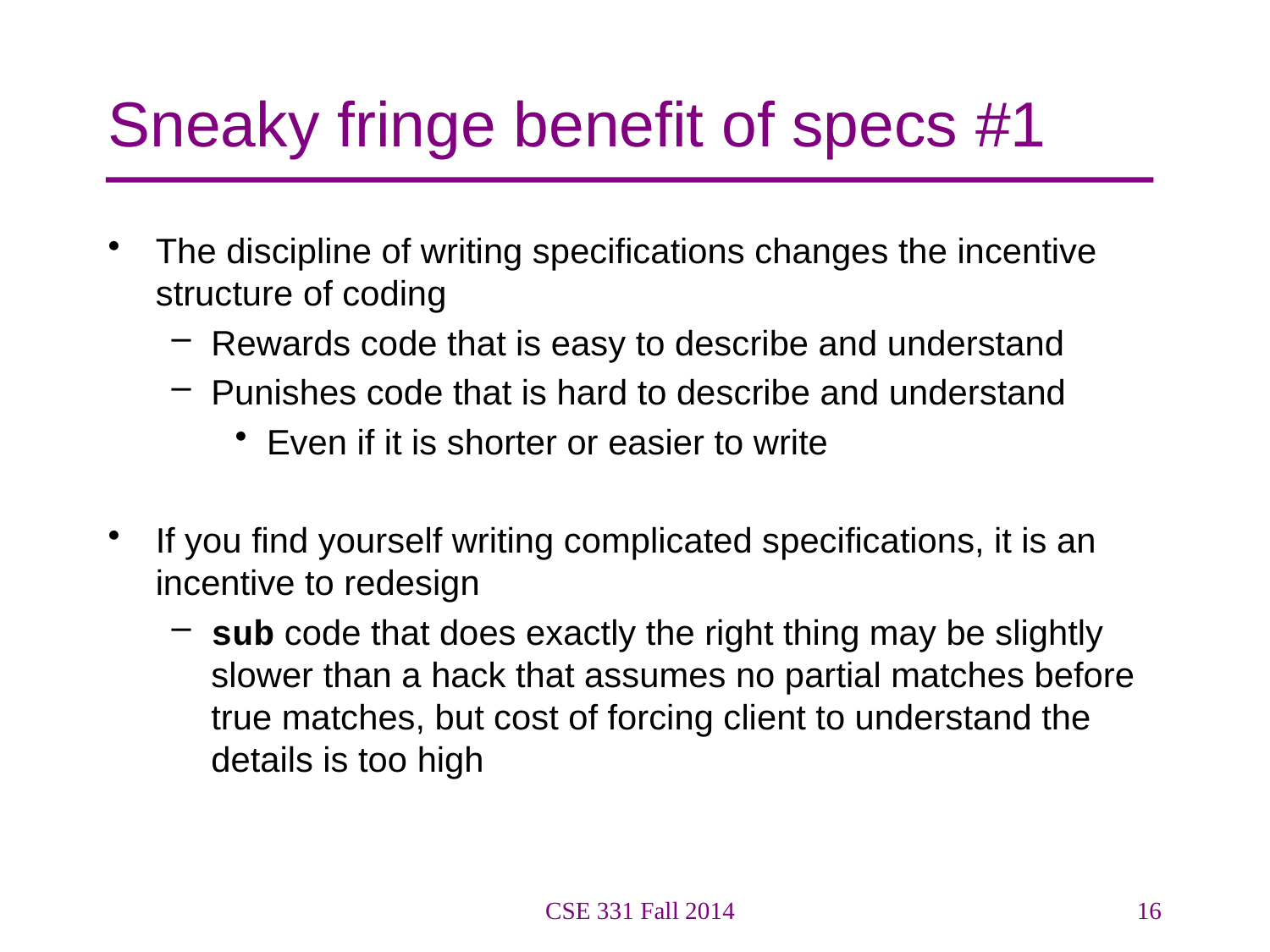

# Sneaky fringe benefit of specs #1
The discipline of writing specifications changes the incentive structure of coding
Rewards code that is easy to describe and understand
Punishes code that is hard to describe and understand
Even if it is shorter or easier to write

If you find yourself writing complicated specifications, it is an incentive to redesign
sub code that does exactly the right thing may be slightly slower than a hack that assumes no partial matches before true matches, but cost of forcing client to understand the details is too high
CSE 331 Fall 2014
16